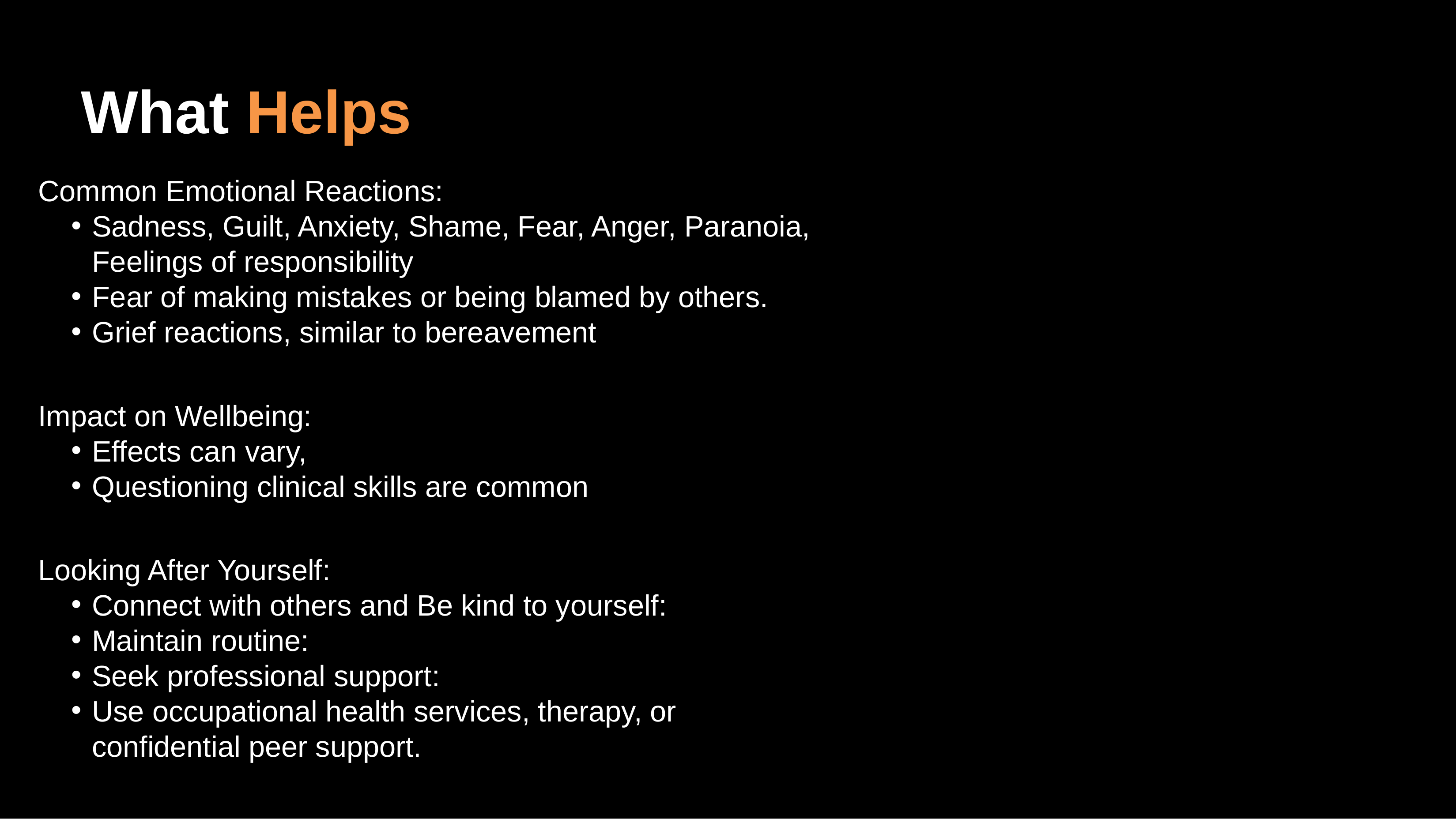

# What Helps
Common Emotional Reactions:
Sadness, Guilt, Anxiety, Shame, Fear, Anger, Paranoia, Feelings of responsibility
Fear of making mistakes or being blamed by others.
Grief reactions, similar to bereavement

Impact on Wellbeing:
Effects can vary,
Questioning clinical skills are common

Looking After Yourself:
Connect with others and Be kind to yourself:
Maintain routine:
Seek professional support:
Use occupational health services, therapy, or confidential peer support.